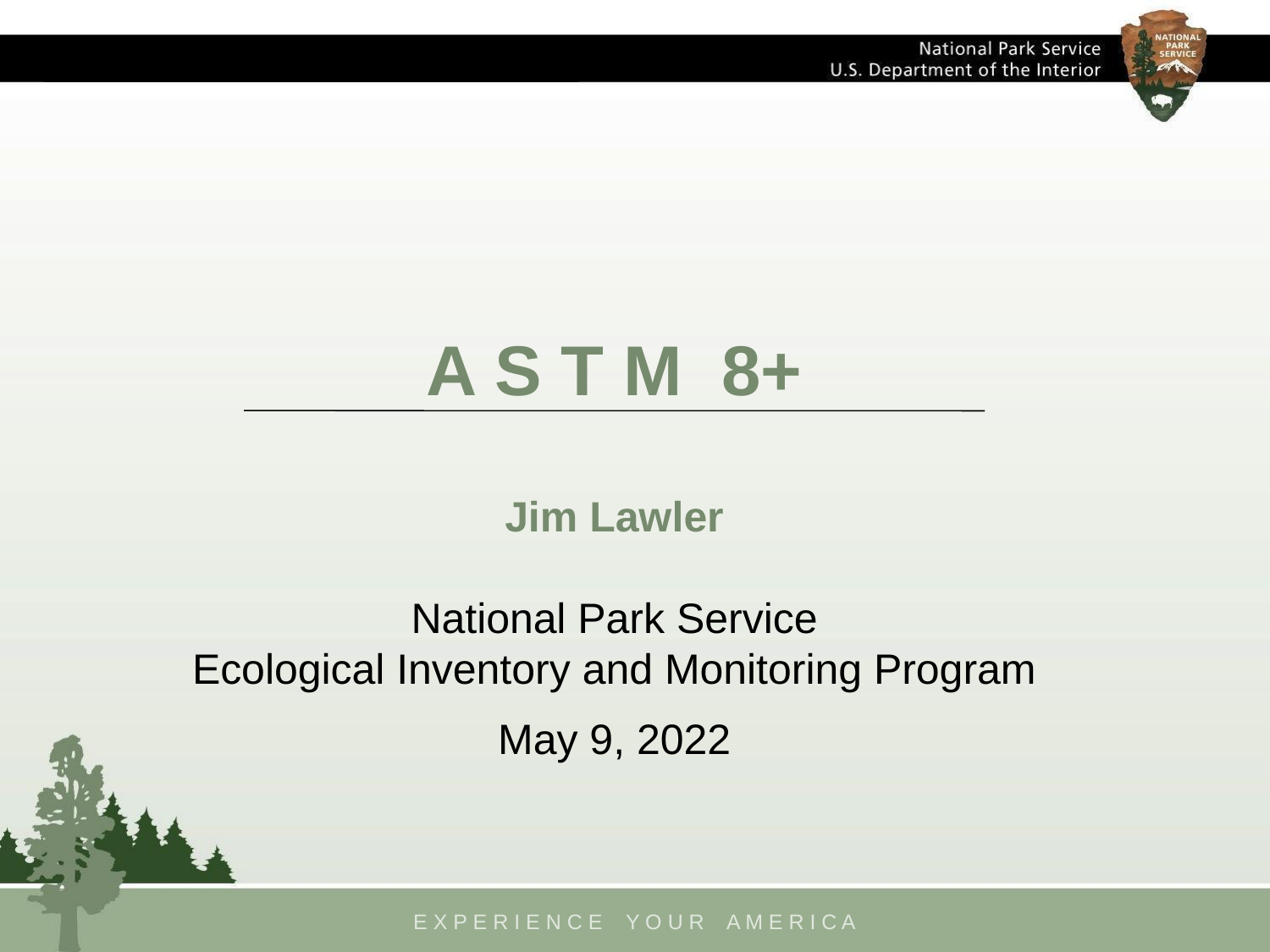

# A S T M  8+
Jim Lawler

National Park Service
Ecological Inventory and Monitoring Program
May 9, 2022